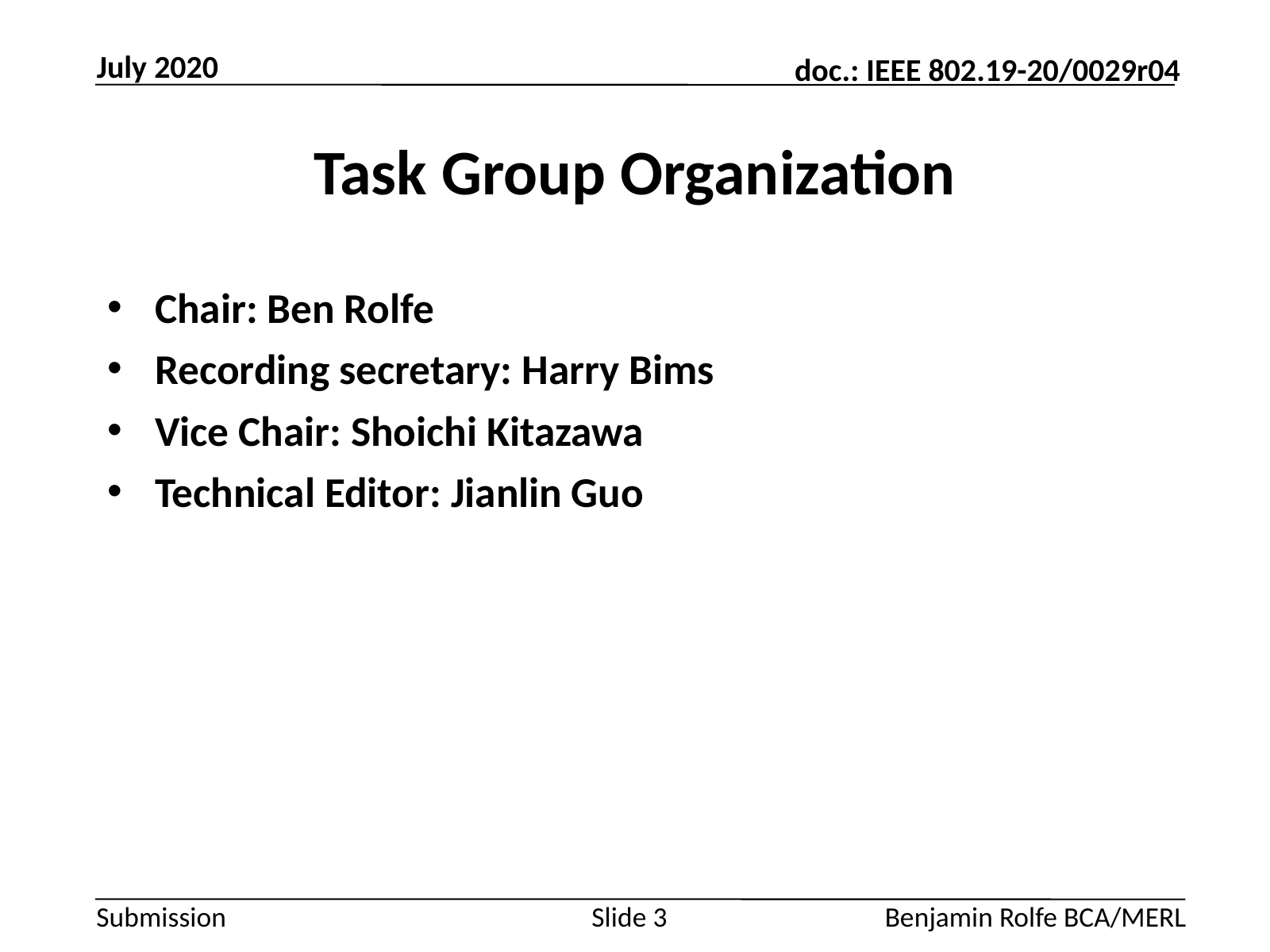

July 2020
# Task Group Organization
Chair: Ben Rolfe
Recording secretary: Harry Bims
Vice Chair: Shoichi Kitazawa
Technical Editor: Jianlin Guo

Slide 3
Benjamin Rolfe BCA/MERL